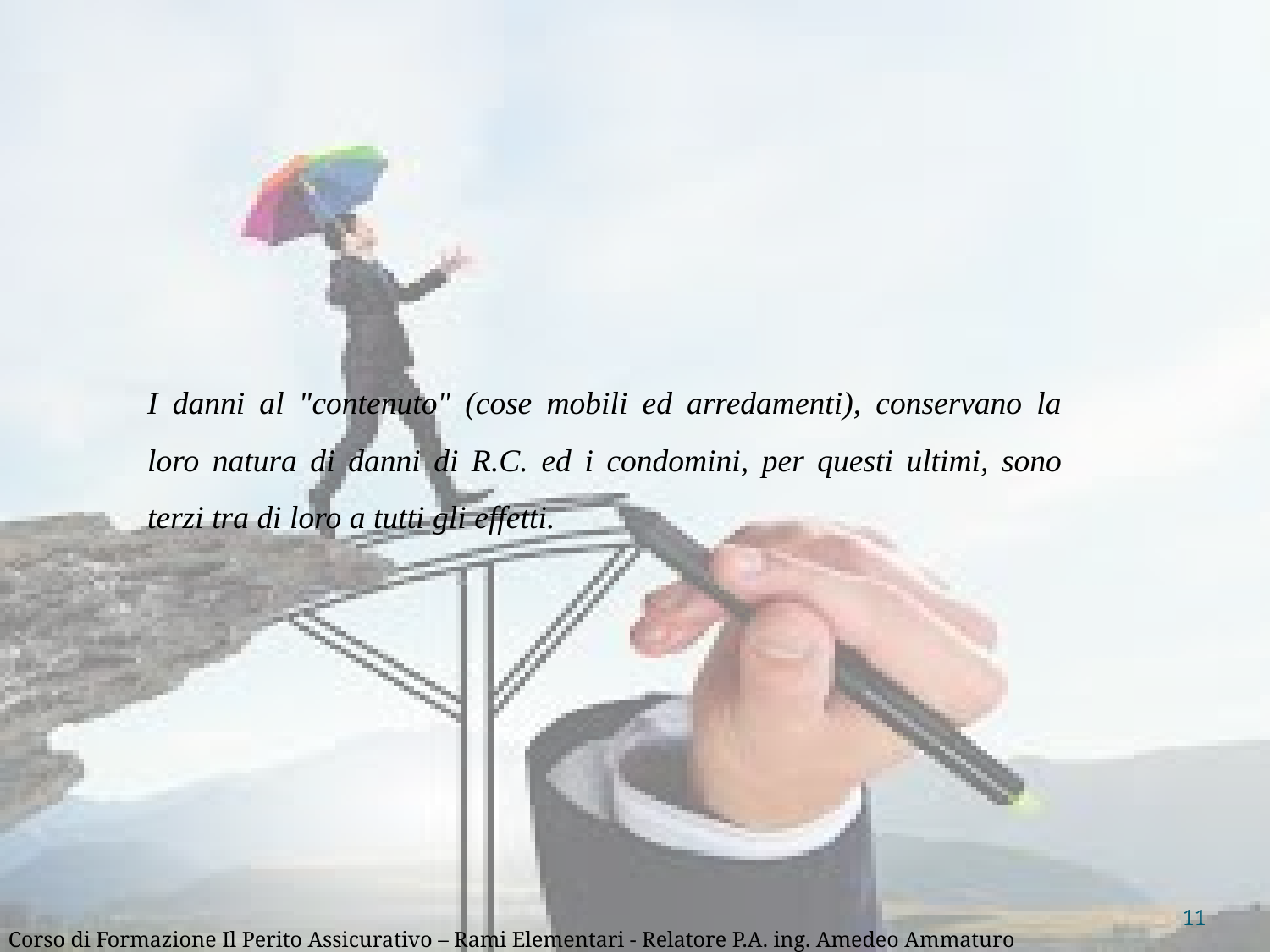

I danni al "contenuto" (cose mobili ed arredamenti), conservano la loro natura di danni di R.C. ed i condomini, per questi ultimi, sono terzi tra di loro a tutti gli effetti.
11
Corso di Formazione Il Perito Assicurativo – Rami Elementari - Relatore P.A. ing. Amedeo Ammaturo